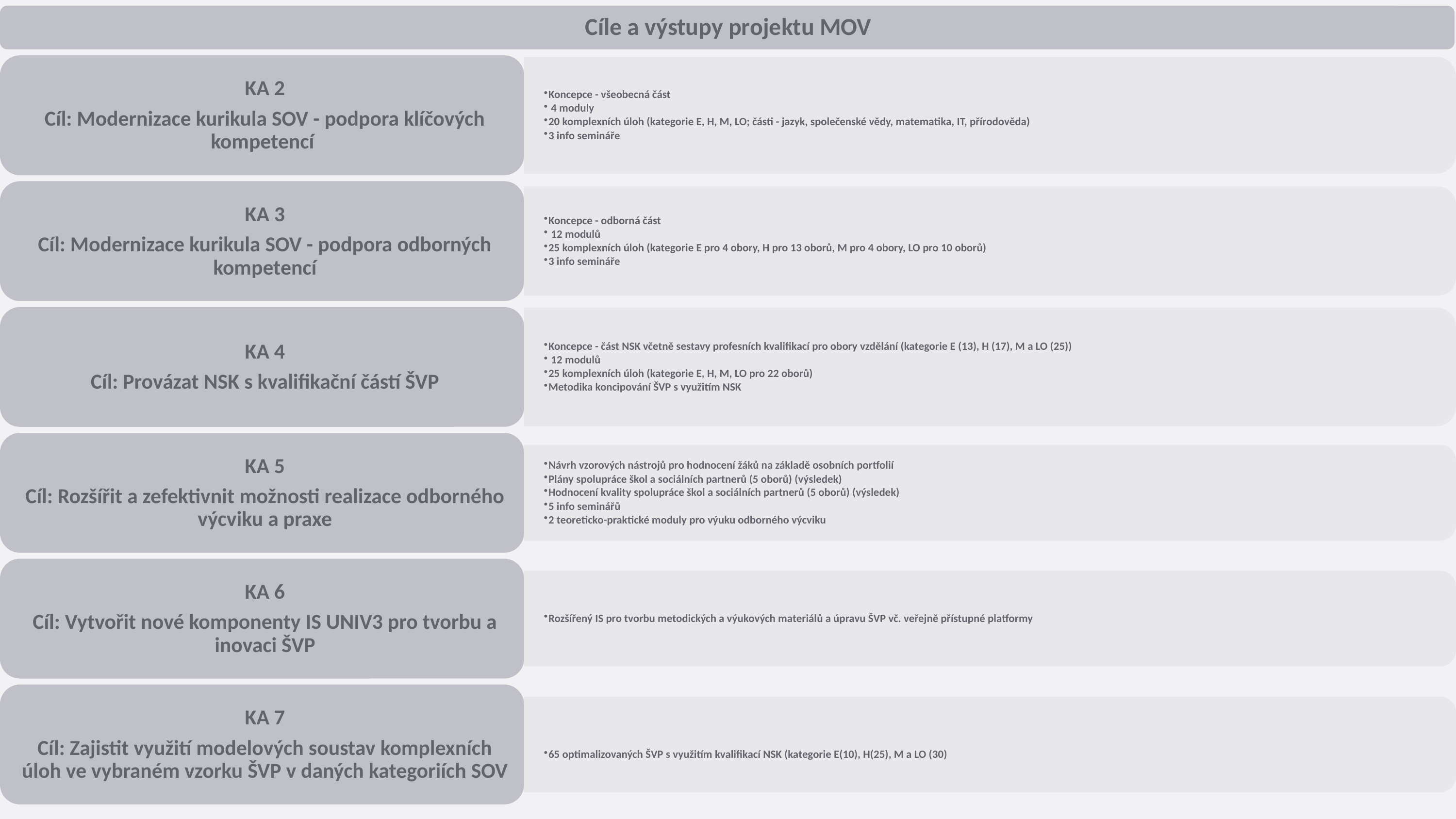

Cíle a výstupy projektu MOV
Koncepce - všeobecná část
 4 moduly
20 komplexních úloh (kategorie E, H, M, LO; části - jazyk, společenské vědy, matematika, IT, přírodověda)
3 info semináře
KA 2
Cíl: Modernizace kurikula SOV - podpora klíčových kompetencí
Koncepce - odborná část
 12 modulů
25 komplexních úloh (kategorie E pro 4 obory, H pro 13 oborů, M pro 4 obory, LO pro 10 oborů)
3 info semináře
KA 3
Cíl: Modernizace kurikula SOV - podpora odborných kompetencí
Koncepce - část NSK včetně sestavy profesních kvalifikací pro obory vzdělání (kategorie E (13), H (17), M a LO (25))
 12 modulů
25 komplexních úloh (kategorie E, H, M, LO pro 22 oborů)
Metodika koncipování ŠVP s využitím NSK
KA 4
Cíl: Provázat NSK s kvalifikační částí ŠVP
Návrh vzorových nástrojů pro hodnocení žáků na základě osobních portfolií
Plány spolupráce škol a sociálních partnerů (5 oborů) (výsledek)
Hodnocení kvality spolupráce škol a sociálních partnerů (5 oborů) (výsledek)
5 info seminářů
2 teoreticko-praktické moduly pro výuku odborného výcviku
KA 5
Cíl: Rozšířit a zefektivnit možnosti realizace odborného výcviku a praxe
Rozšířený IS pro tvorbu metodických a výukových materiálů a úpravu ŠVP vč. veřejně přístupné platformy
KA 6
Cíl: Vytvořit nové komponenty IS UNIV3 pro tvorbu a inovaci ŠVP

65 optimalizovaných ŠVP s využitím kvalifikací NSK (kategorie E(10), H(25), M a LO (30)
KA 7
Cíl: Zajistit využití modelových soustav komplexních úloh ve vybraném vzorku ŠVP v daných kategoriích SOV